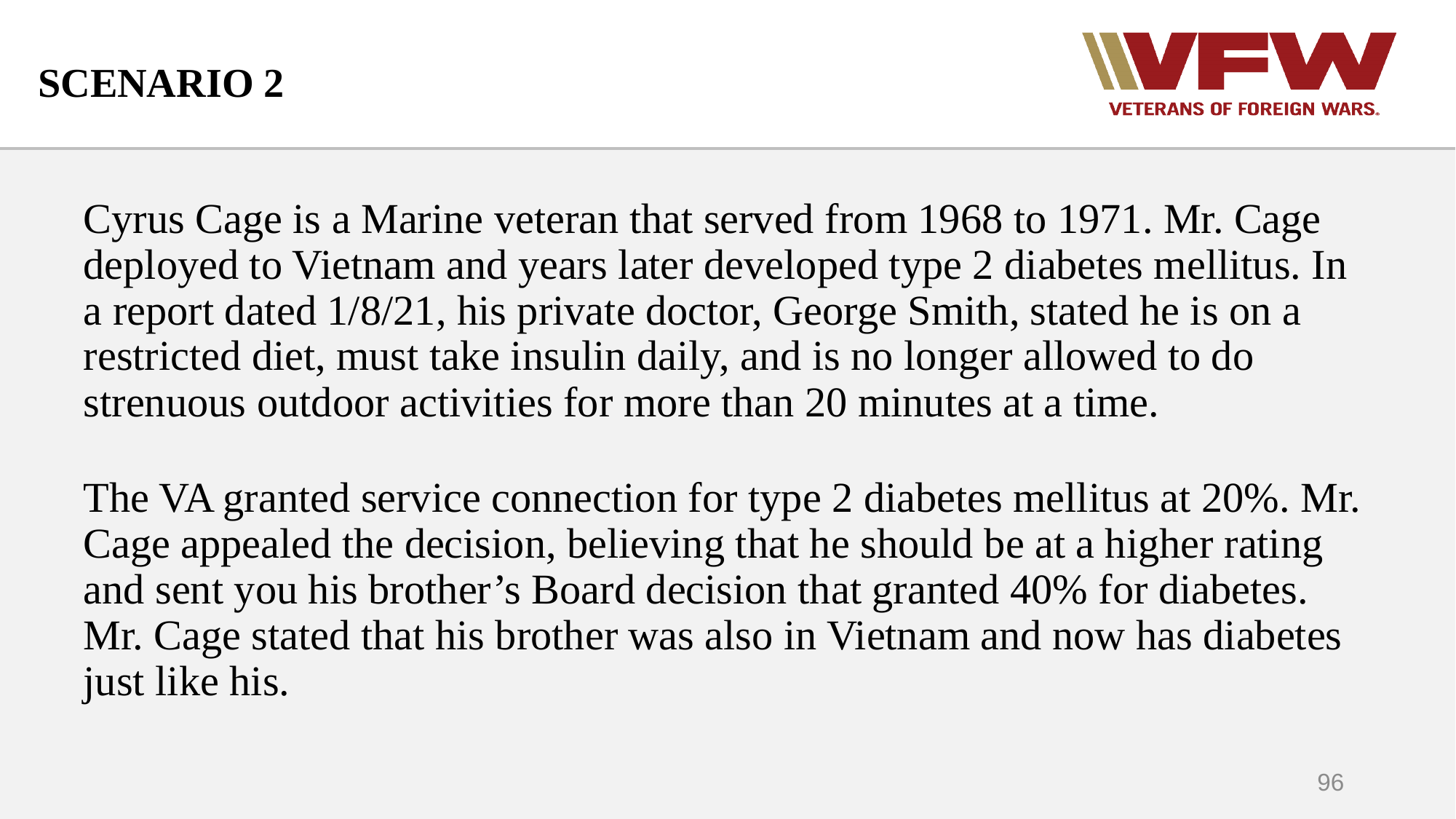

# SCENARIO 2
Cyrus Cage is a Marine veteran that served from 1968 to 1971. Mr. Cage deployed to Vietnam and years later developed type 2 diabetes mellitus. In a report dated 1/8/21, his private doctor, George Smith, stated he is on a restricted diet, must take insulin daily, and is no longer allowed to do strenuous outdoor activities for more than 20 minutes at a time.

The VA granted service connection for type 2 diabetes mellitus at 20%. Mr. Cage appealed the decision, believing that he should be at a higher rating and sent you his brother’s Board decision that granted 40% for diabetes. Mr. Cage stated that his brother was also in Vietnam and now has diabetes just like his.

96